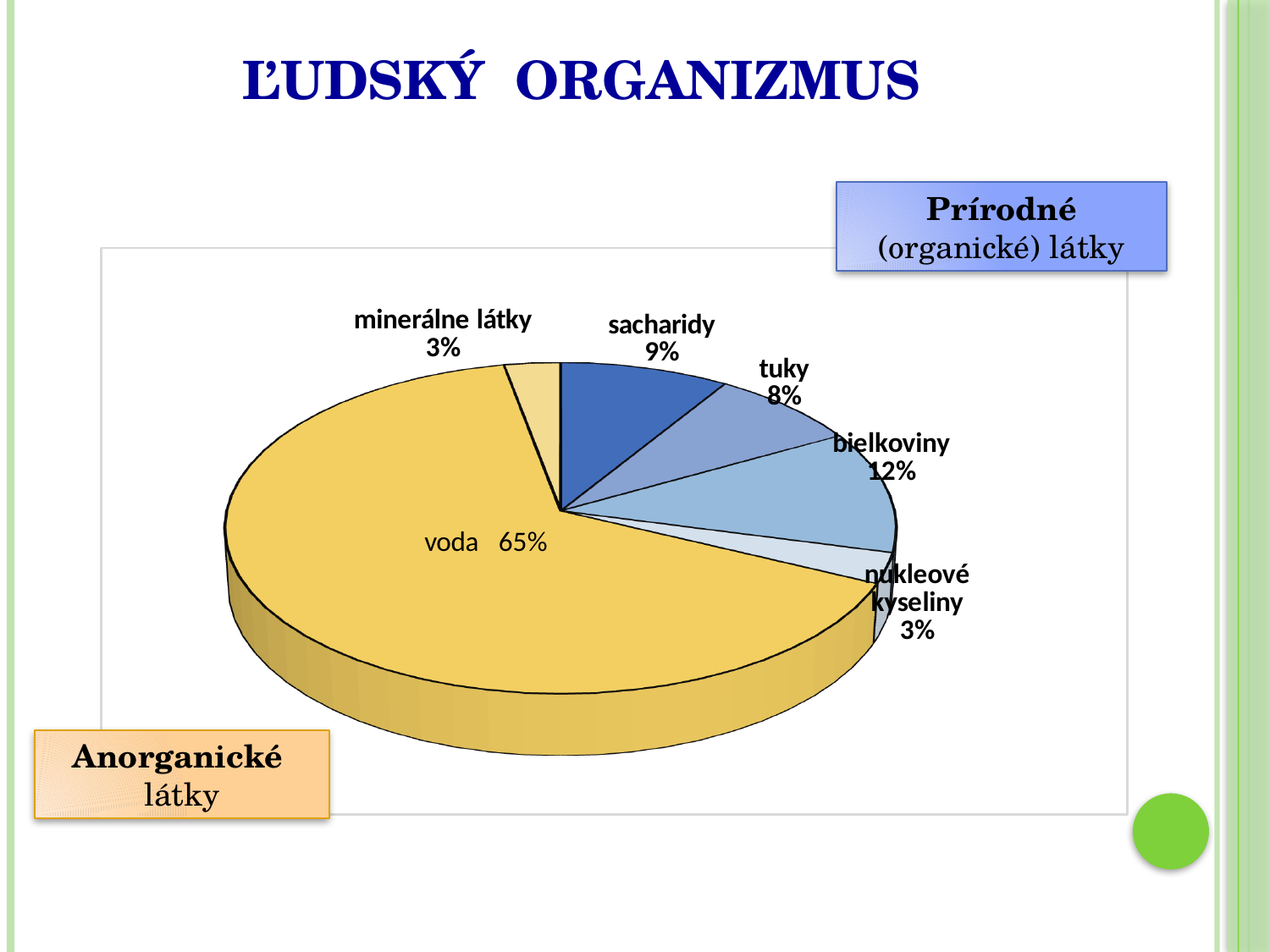

# ľudský  organizmus

Prírodné (organické) látky

[unsupported chart]

Anorganické
látky